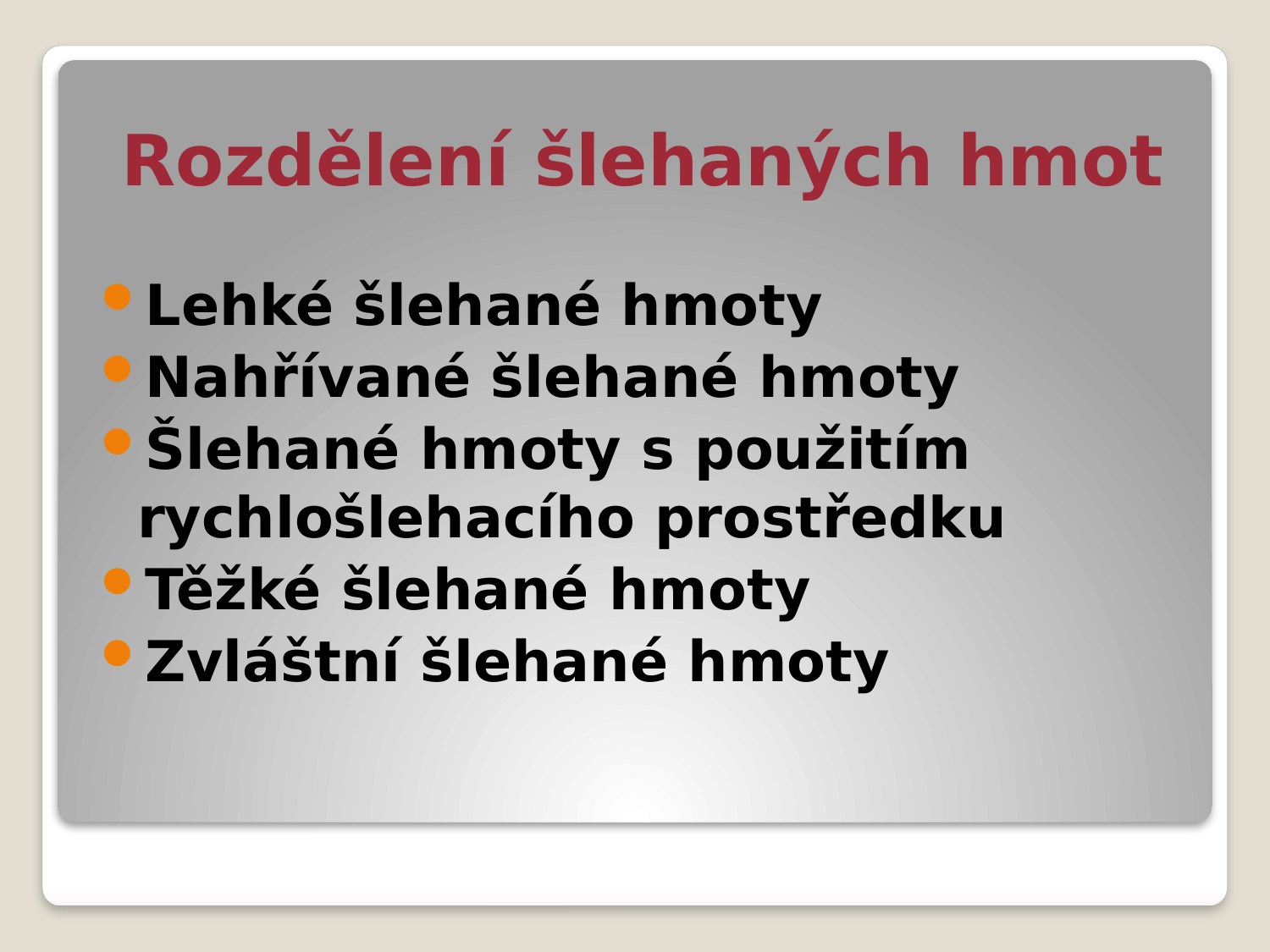

# Rozdělení šlehaných hmot
Lehké šlehané hmoty
Nahřívané šlehané hmoty
Šlehané hmoty s použitím rychlošlehacího prostředku
Těžké šlehané hmoty
Zvláštní šlehané hmoty